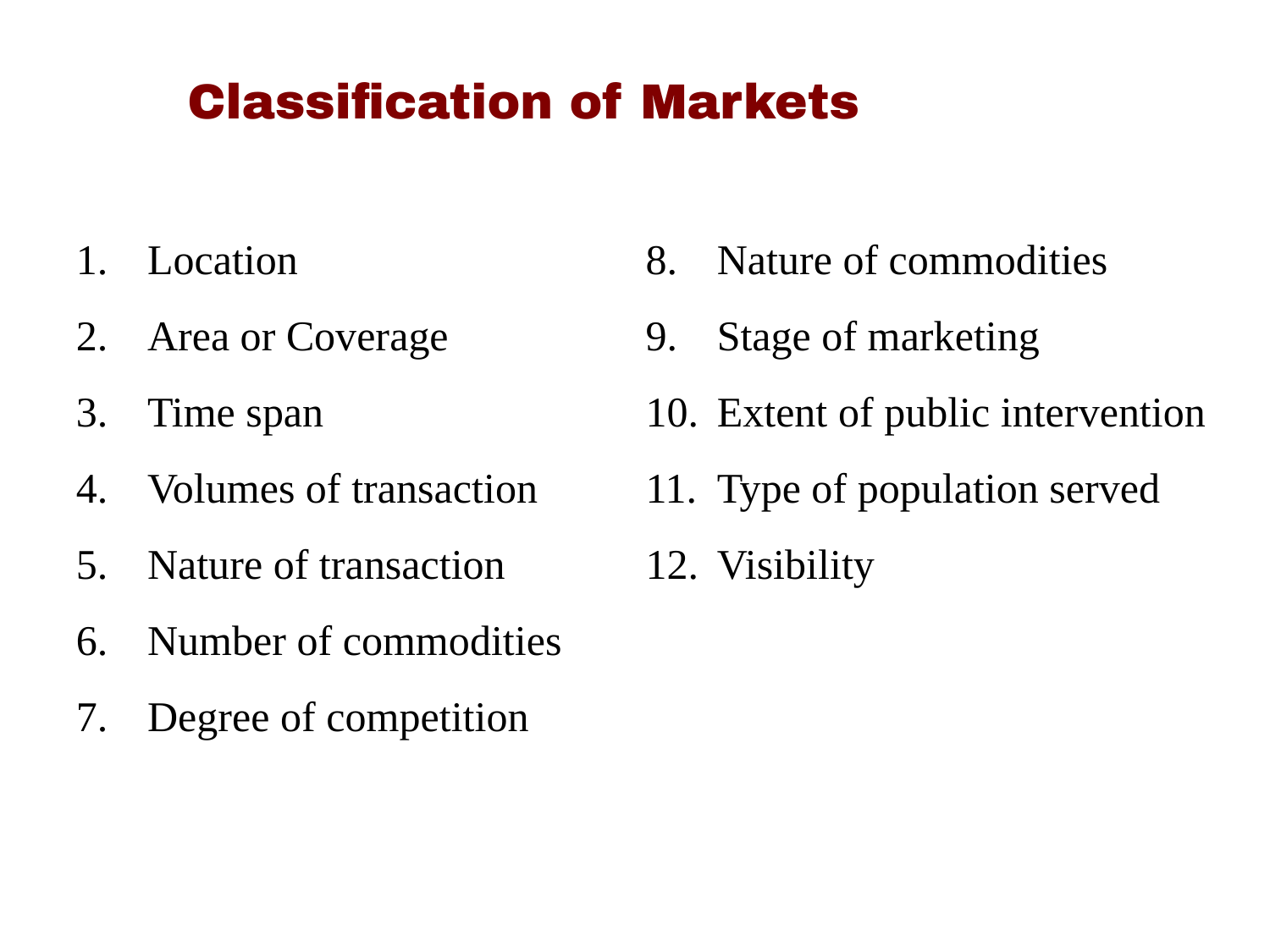

Classification of Markets
Location
Area or Coverage
Time span
Volumes of transaction
Nature of transaction
Number of commodities
Degree of competition
Nature of commodities
Stage of marketing
Extent of public intervention
Type of population served
Visibility